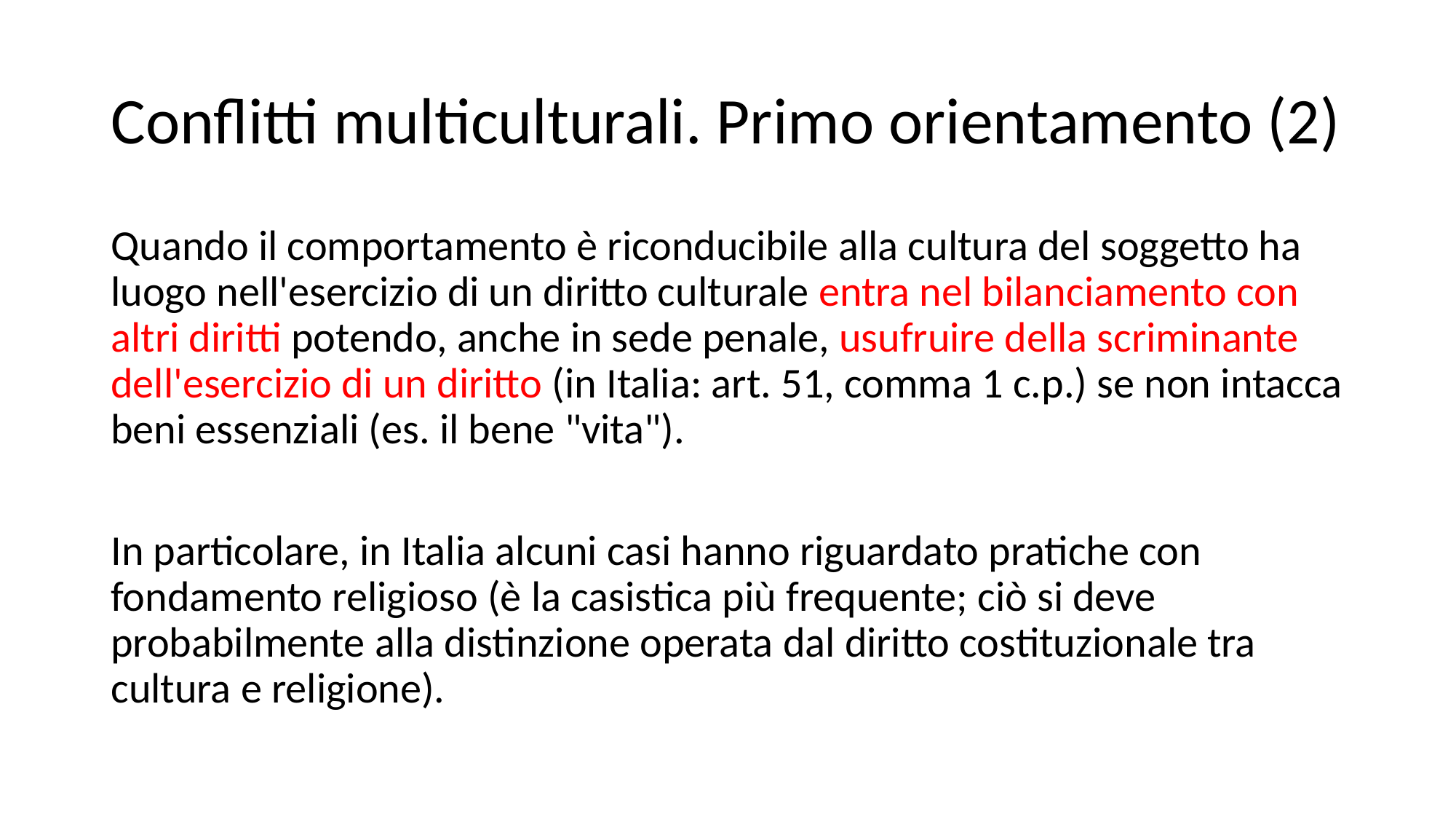

# Conflitti multiculturali. Primo orientamento (2)
Quando il comportamento è riconducibile alla cultura del soggetto ha luogo nell'esercizio di un diritto culturale entra nel bilanciamento con altri diritti potendo, anche in sede penale, usufruire della scriminante dell'esercizio di un diritto (in Italia: art. 51, comma 1 c.p.) se non intacca beni essenziali (es. il bene "vita").

In particolare, in Italia alcuni casi hanno riguardato pratiche con fondamento religioso (è la casistica più frequente; ciò si deve probabilmente alla distinzione operata dal diritto costituzionale tra cultura e religione).